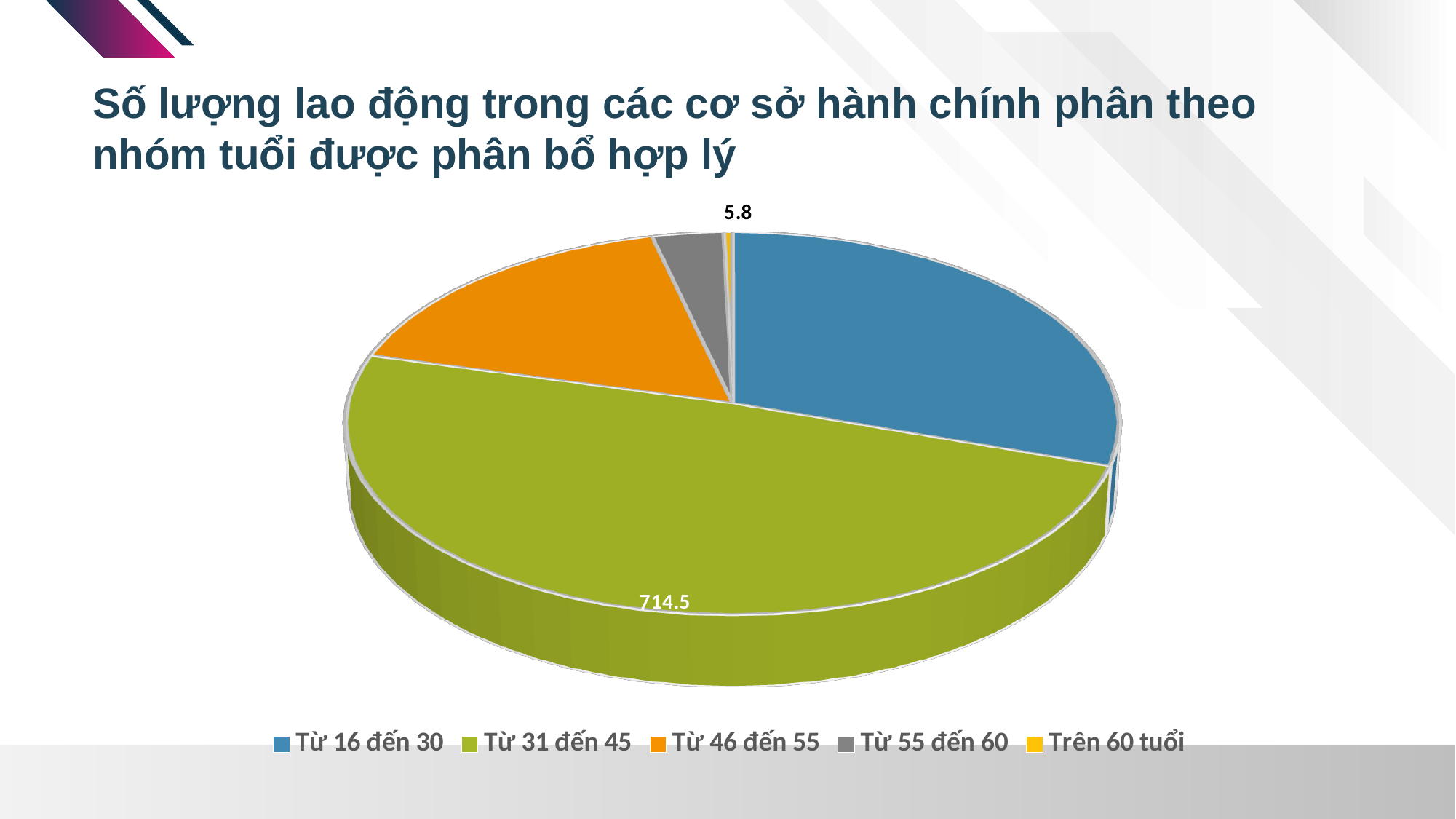

Số lượng lao động trong các cơ sở hành chính phân theo nhóm tuổi được phân bổ hợp lý

[unsupported chart]